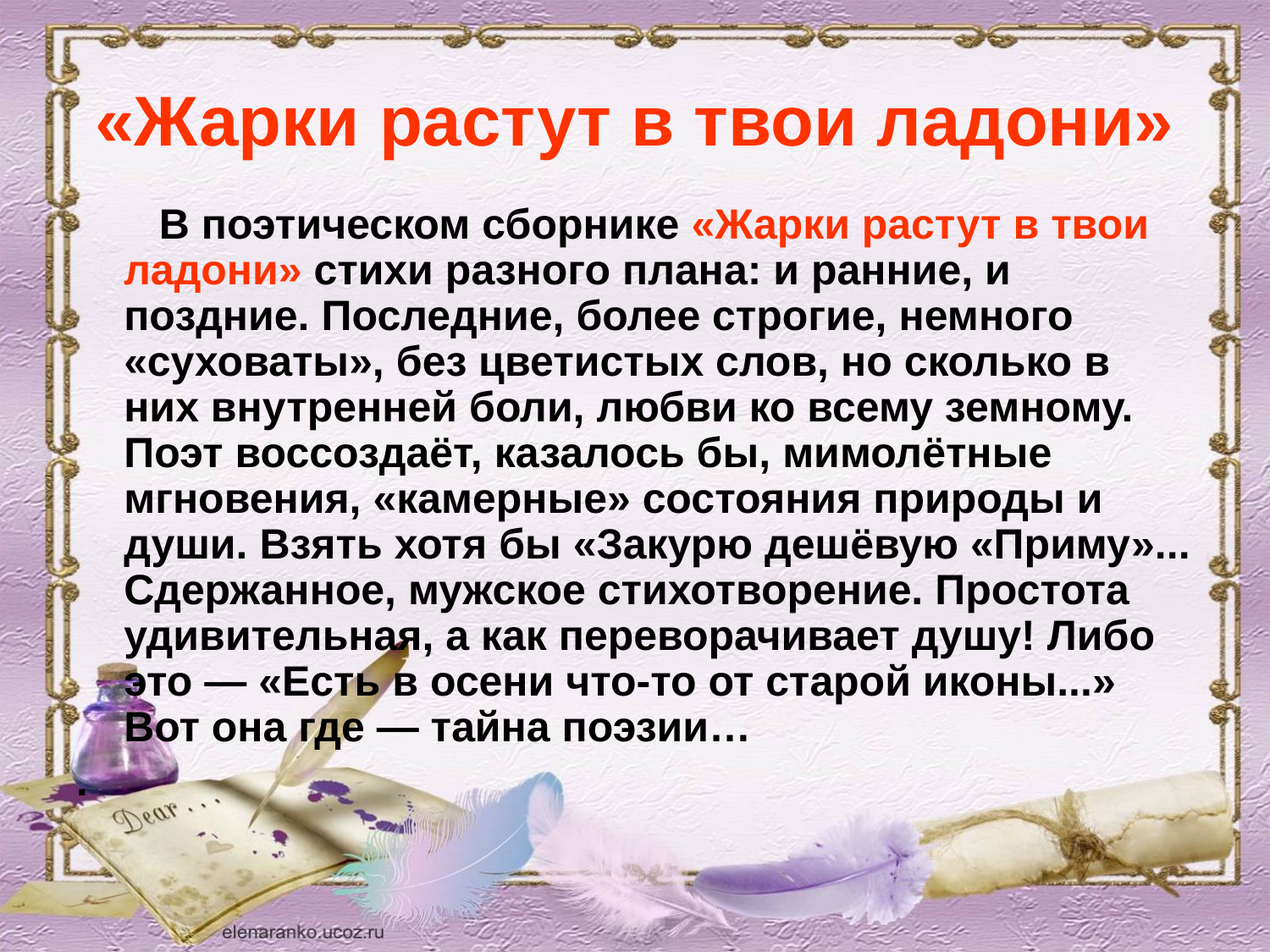

# «Жарки растут в твои ладони»
       В поэтическом сборнике «Жарки растут в твои ладони» стихи разного плана: и ранние, и поздние. Последние, более строгие, немного «суховаты», без цветистых слов, но сколько в них внутренней боли, любви ко всему земному. Поэт воссоздаёт, казалось бы, мимолётные мгновения, «камерные» состояния природы и души. Взять хотя бы «Закурю дешёвую «Приму»... Сдержанное, мужское стихотворение. Простота удивительная, а как переворачивает душу! Либо это — «Есть в осени что-то от старой иконы...» Вот она где — тайна поэзии…
.